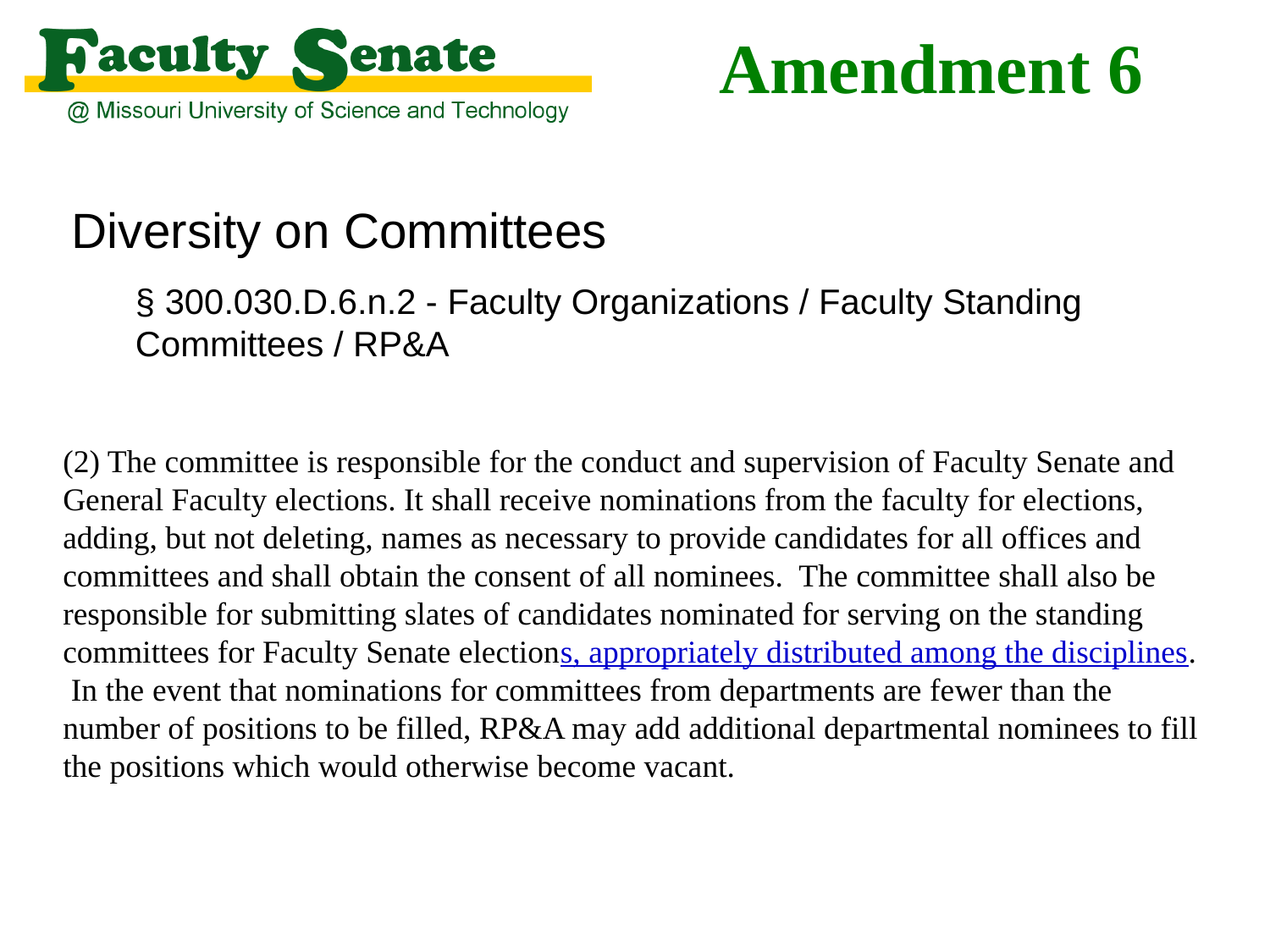

# Amendment 6
Diversity on Committees

§ 300.030.D.6.n.2 - Faculty Organizations / Faculty Standing Committees / RP&A
(2) The committee is responsible for the conduct and supervision of Faculty Senate and General Faculty elections. It shall receive nominations from the faculty for elections, adding, but not deleting, names as necessary to provide candidates for all offices and committees and shall obtain the consent of all nominees.  The committee shall also be responsible for submitting slates of candidates nominated for serving on the standing committees for Faculty Senate elections, appropriately distributed among the disciplines.  In the event that nominations for committees from departments are fewer than the number of positions to be filled, RP&A may add additional departmental nominees to fill the positions which would otherwise become vacant.